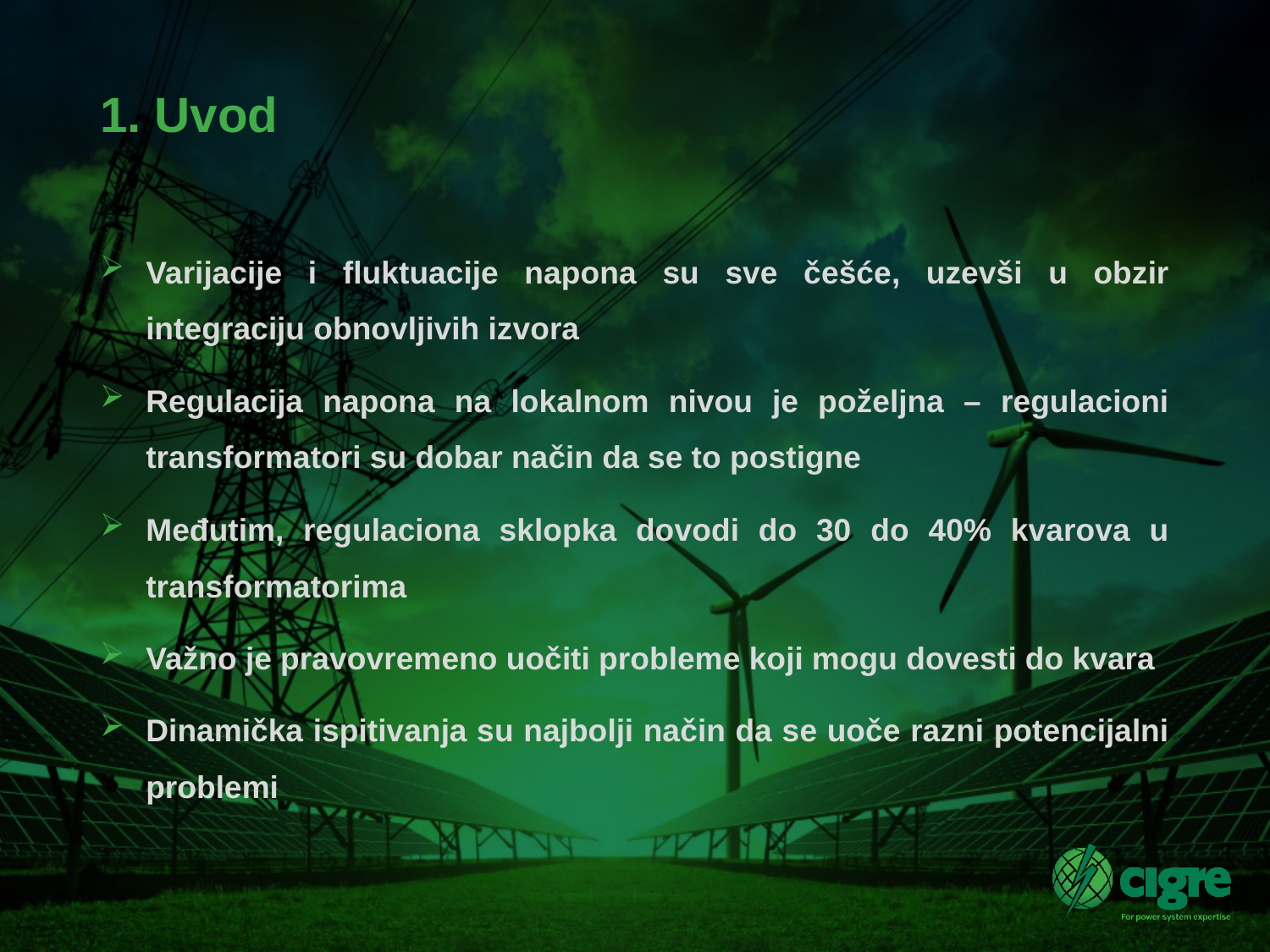

# 1. Uvod
Varijacije i fluktuacije napona su sve češće, uzevši u obzir integraciju obnovljivih izvora
Regulacija napona na lokalnom nivou je poželjna – regulacioni transformatori su dobar način da se to postigne
Međutim, regulaciona sklopka dovodi do 30 do 40% kvarova u transformatorima
Važno je pravovremeno uočiti probleme koji mogu dovesti do kvara
Dinamička ispitivanja su najbolji način da se uoče razni potencijalni problemi